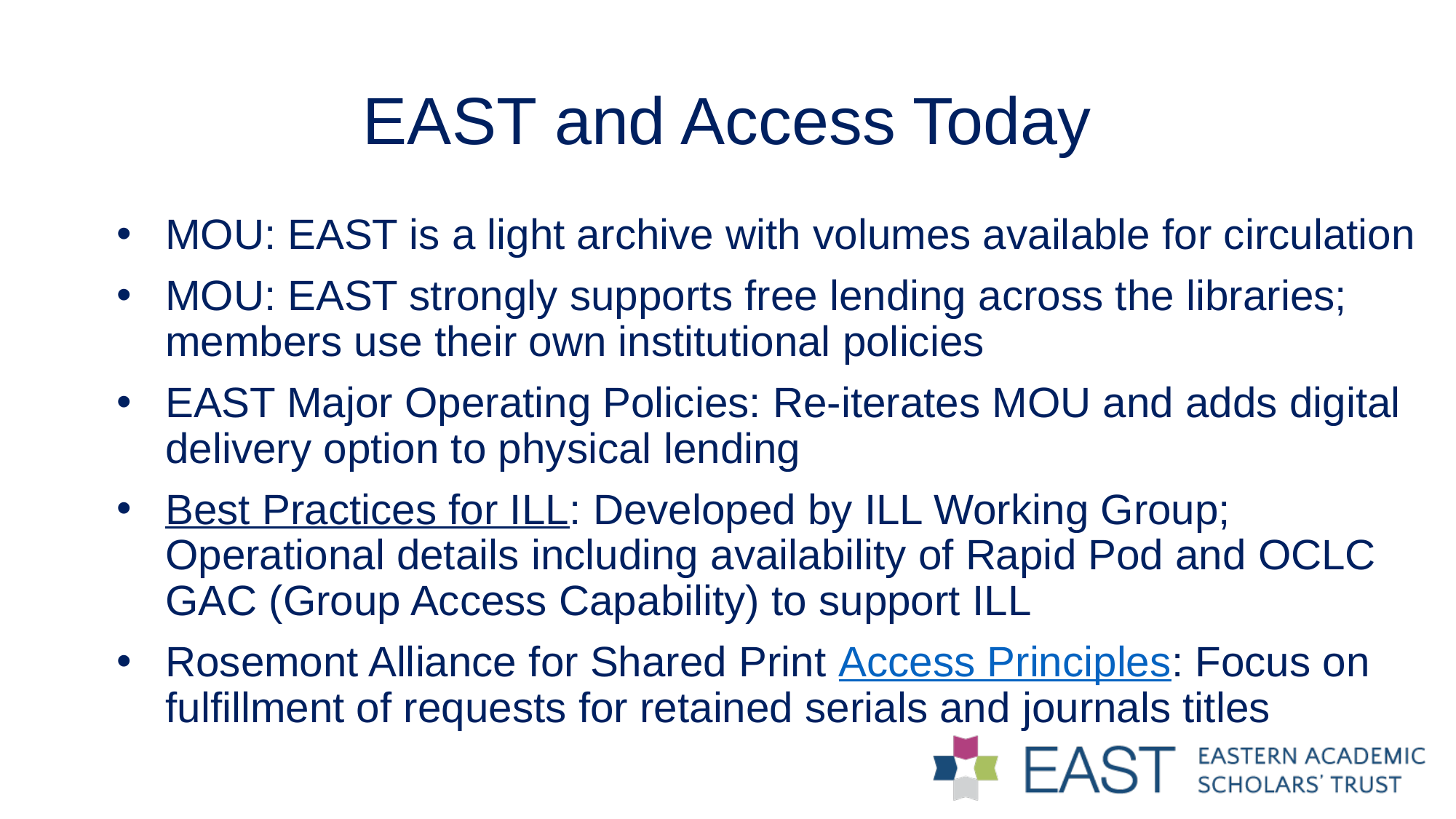

# EAST and Access Today
MOU: EAST is a light archive with volumes available for circulation
MOU: EAST strongly supports free lending across the libraries; members use their own institutional policies
EAST Major Operating Policies: Re-iterates MOU and adds digital delivery option to physical lending
Best Practices for ILL: Developed by ILL Working Group; Operational details including availability of Rapid Pod and OCLC GAC (Group Access Capability) to support ILL
Rosemont Alliance for Shared Print Access Principles: Focus on fulfillment of requests for retained serials and journals titles